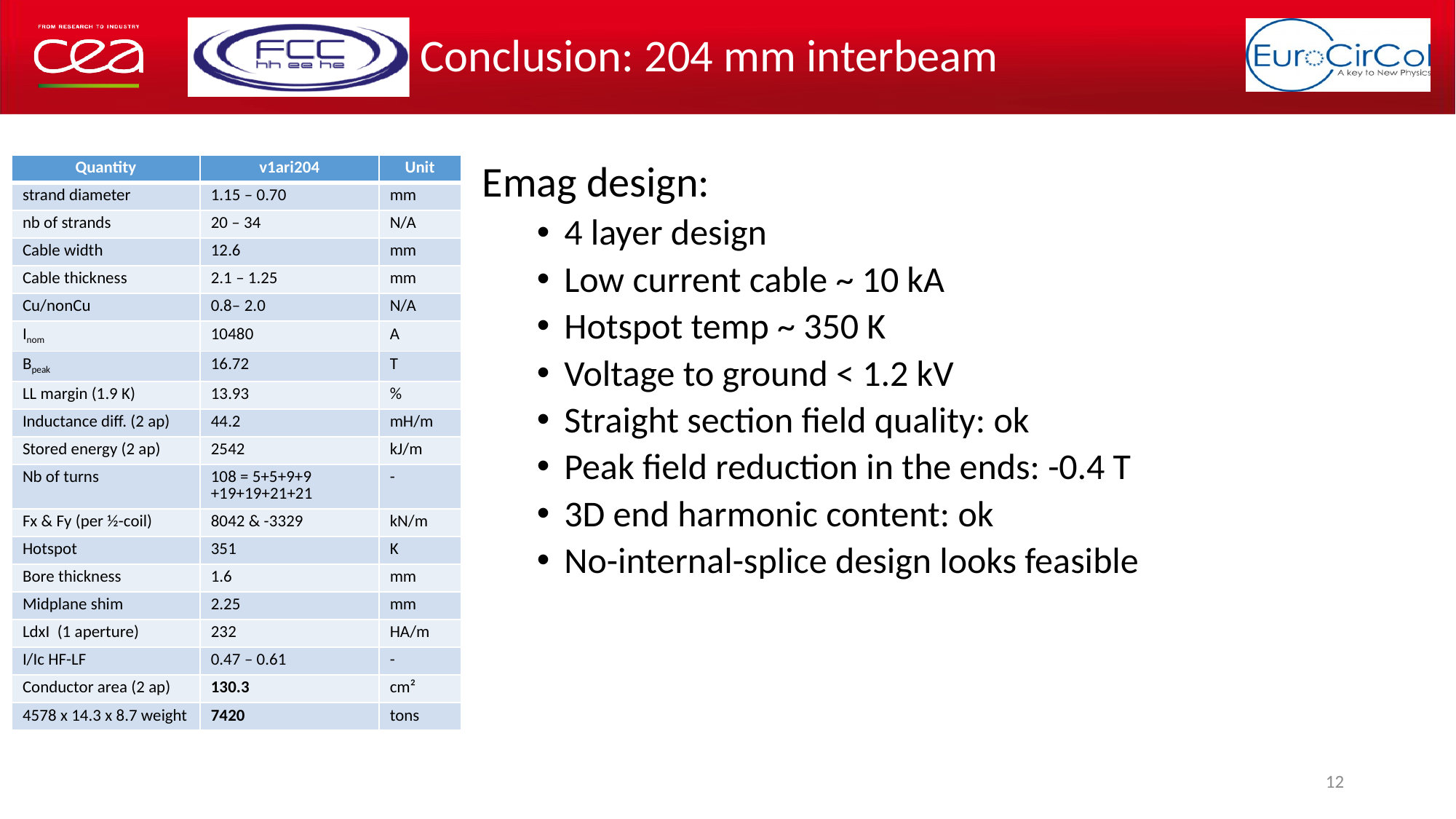

# Conclusion: 204 mm interbeam
| Quantity | v1ari204 | Unit |
| --- | --- | --- |
| strand diameter | 1.15 – 0.70 | mm |
| nb of strands | 20 – 34 | N/A |
| Cable width | 12.6 | mm |
| Cable thickness | 2.1 – 1.25 | mm |
| Cu/nonCu | 0.8– 2.0 | N/A |
| Inom | 10480 | A |
| Bpeak | 16.72 | T |
| LL margin (1.9 K) | 13.93 | % |
| Inductance diff. (2 ap) | 44.2 | mH/m |
| Stored energy (2 ap) | 2542 | kJ/m |
| Nb of turns | 108 = 5+5+9+9 +19+19+21+21 | - |
| Fx & Fy (per ½-coil) | 8042 & -3329 | kN/m |
| Hotspot | 351 | K |
| Bore thickness | 1.6 | mm |
| Midplane shim | 2.25 | mm |
| LdxI (1 aperture) | 232 | HA/m |
| I/Ic HF-LF | 0.47 – 0.61 | - |
| Conductor area (2 ap) | 130.3 | cm² |
| 4578 x 14.3 x 8.7 weight | 7420 | tons |
Emag design:
4 layer design
Low current cable ~ 10 kA
Hotspot temp ~ 350 K
Voltage to ground < 1.2 kV
Straight section field quality: ok
Peak field reduction in the ends: -0.4 T
3D end harmonic content: ok
No-internal-splice design looks feasible

12